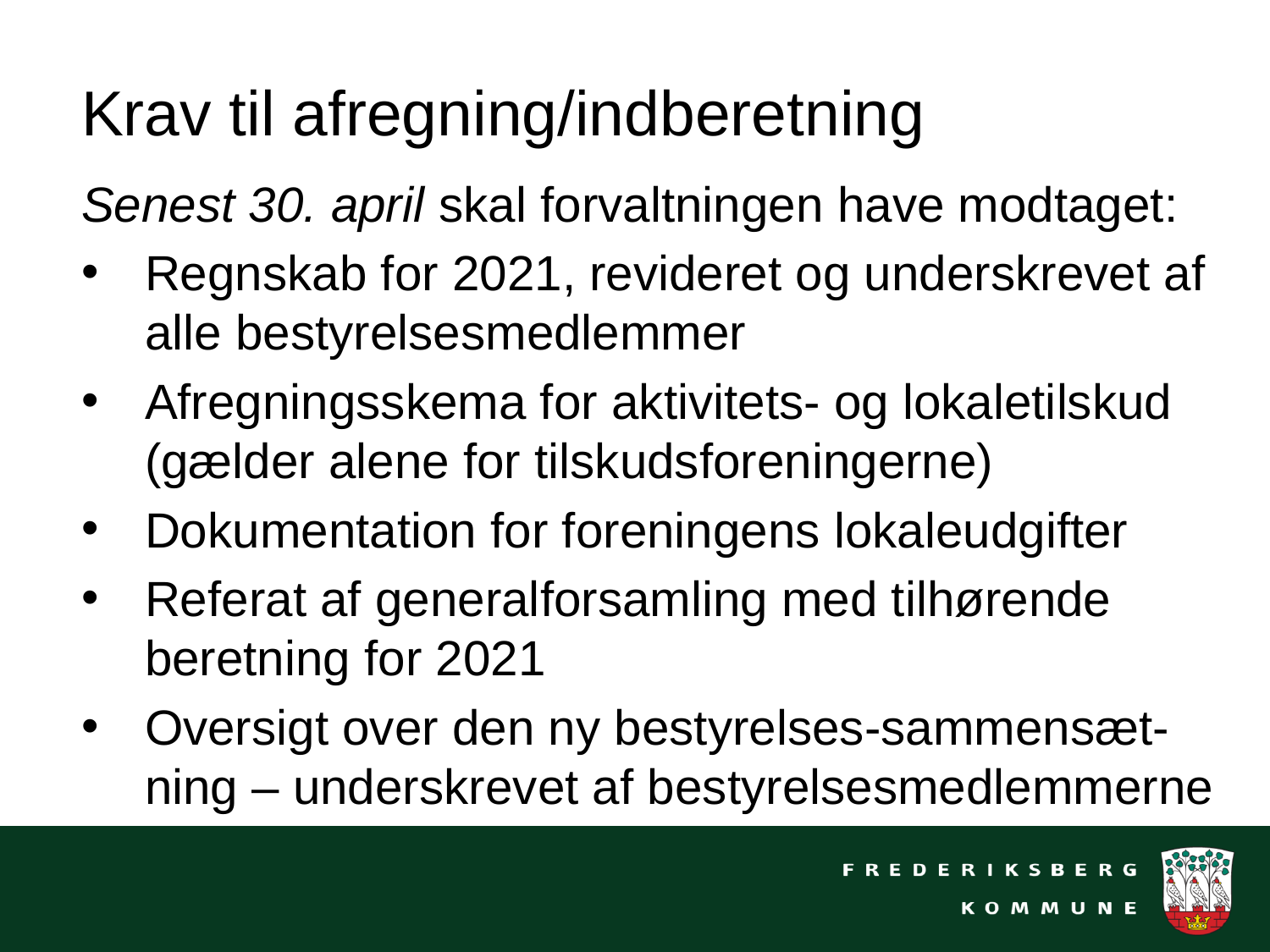

# Krav til afregning/indberetning
Senest 30. april skal forvaltningen have modtaget:
Regnskab for 2021, revideret og underskrevet af alle bestyrelsesmedlemmer
Afregningsskema for aktivitets- og lokaletilskud (gælder alene for tilskudsforeningerne)
Dokumentation for foreningens lokaleudgifter
Referat af generalforsamling med tilhørende beretning for 2021
Oversigt over den ny bestyrelses-sammensæt-ning – underskrevet af bestyrelsesmedlemmerne